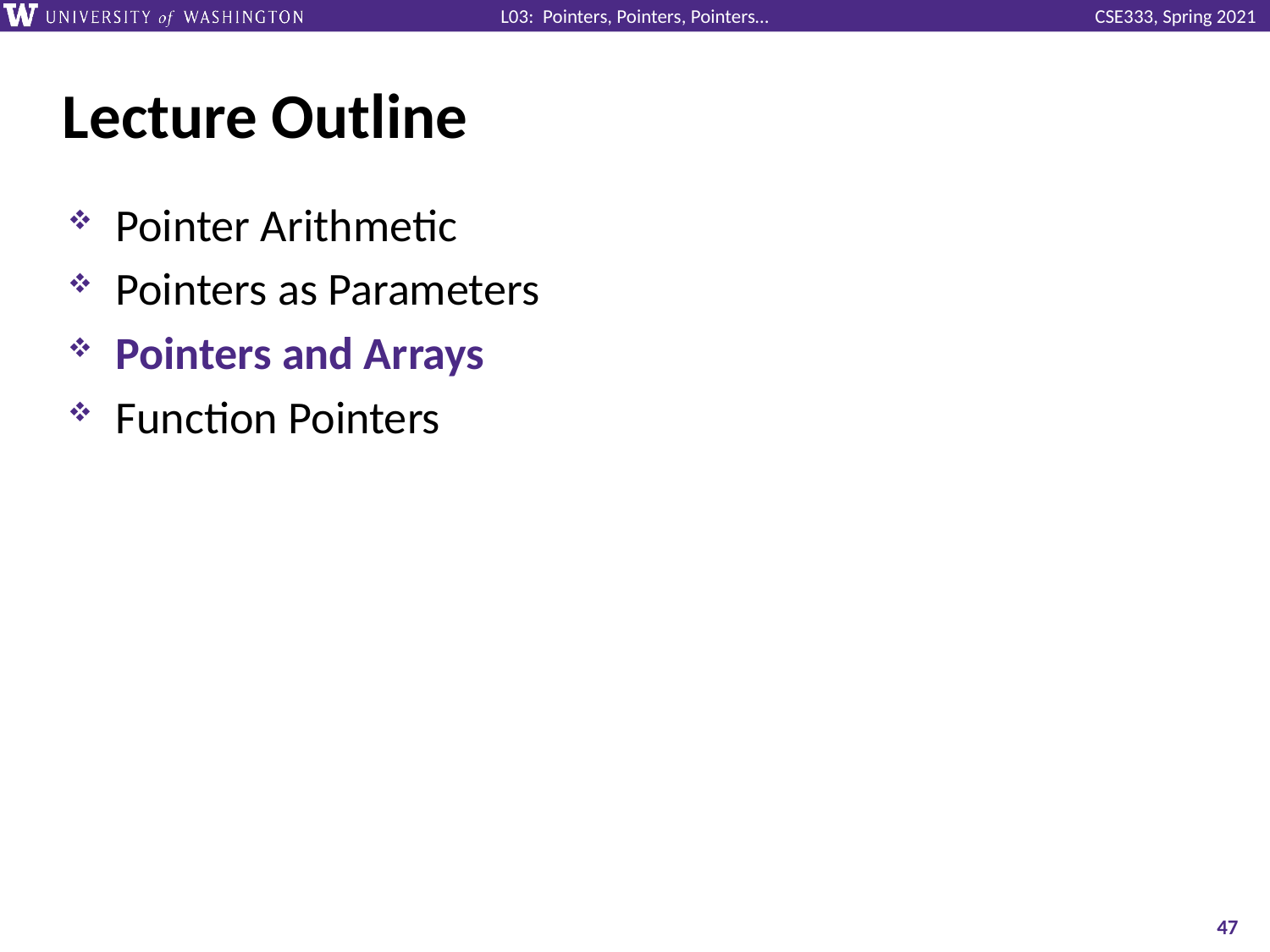

# Lecture Outline
Pointer Arithmetic
Pointers as Parameters
Pointers and Arrays
Function Pointers

47